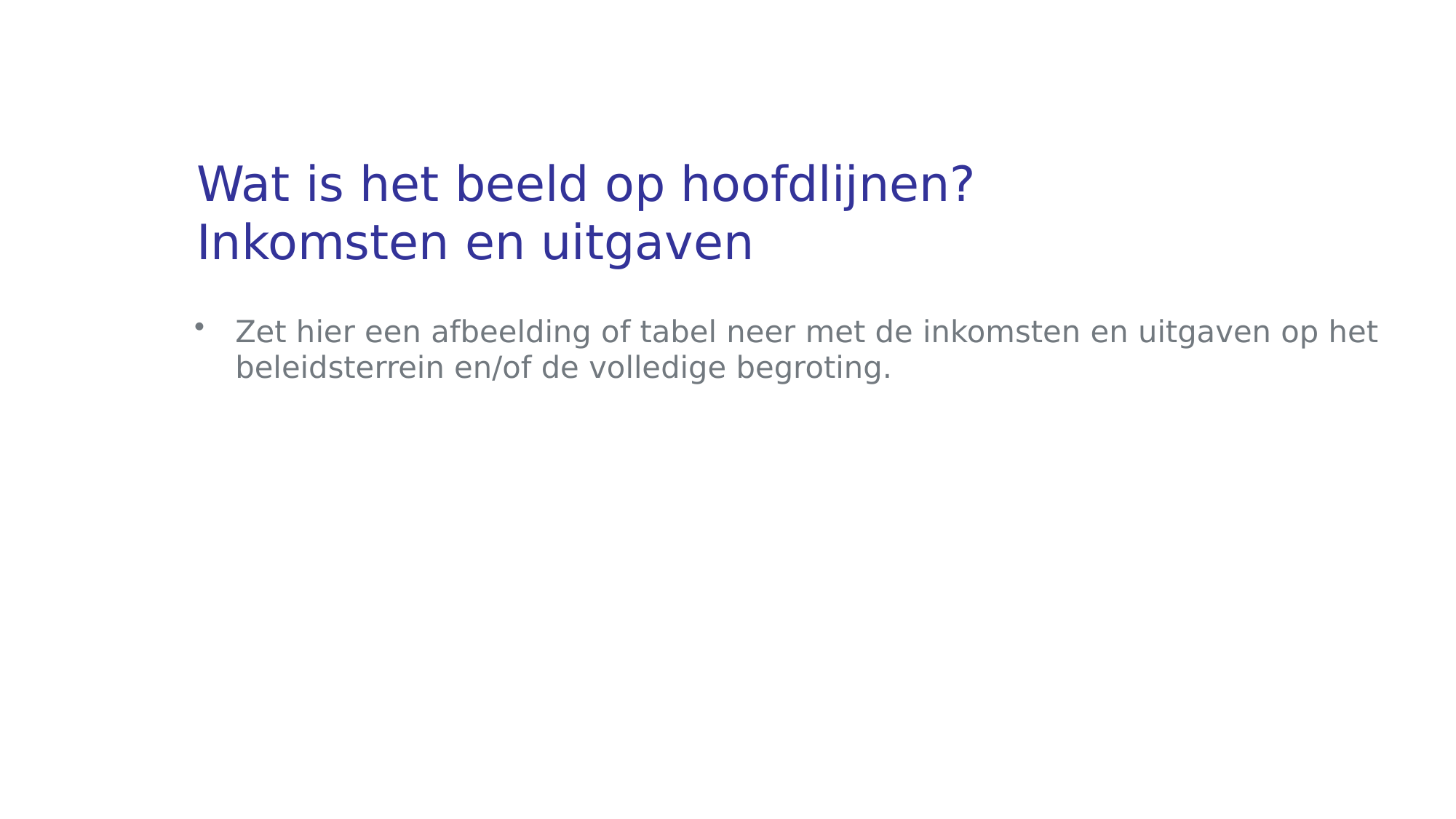

# Wat is het beeld op hoofdlijnen? Inkomsten en uitgaven
Zet hier een afbeelding of tabel neer met de inkomsten en uitgaven op het beleidsterrein en/of de volledige begroting.